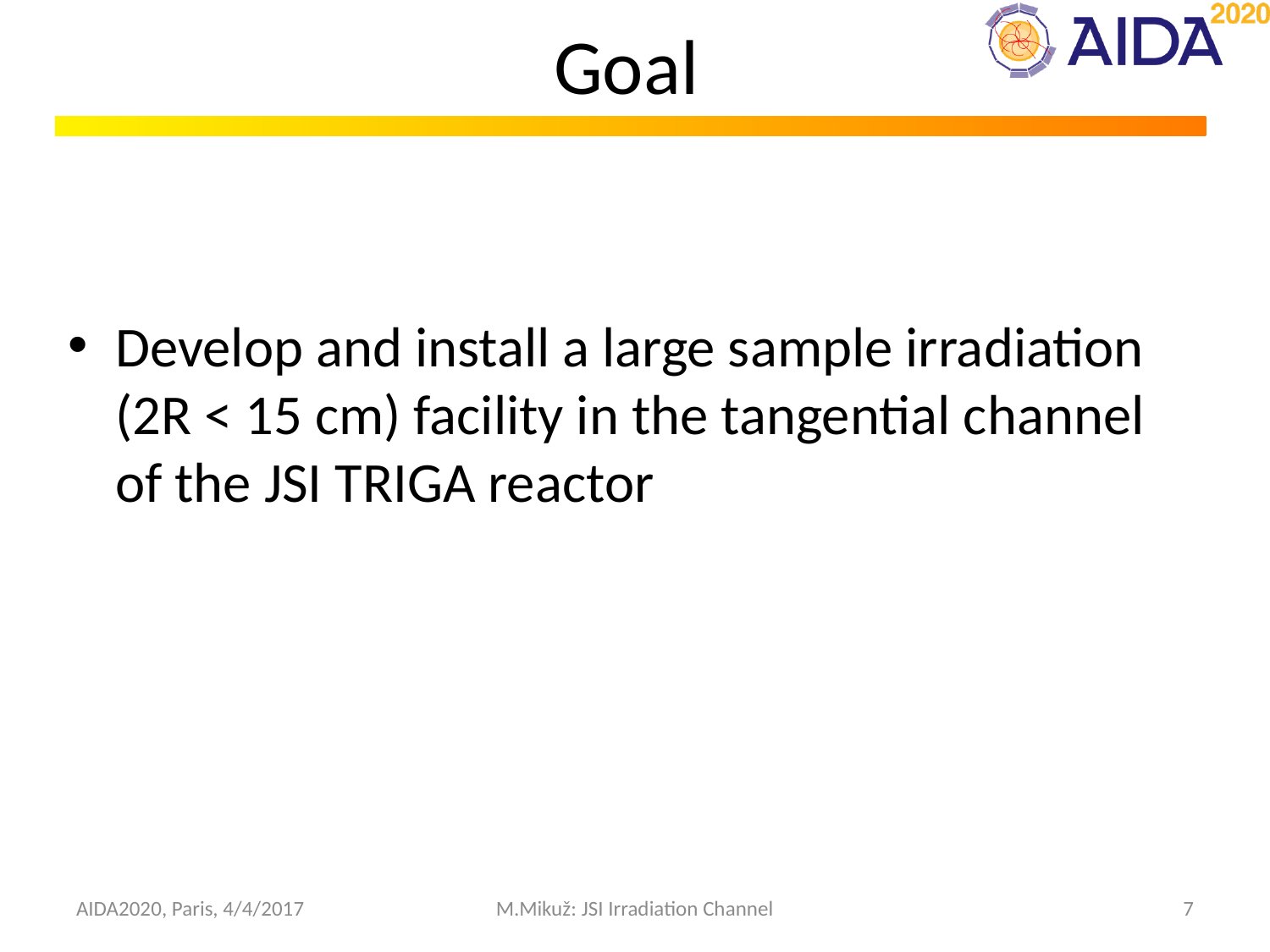

# Goal

Develop and install a large sample irradiation (2R < 15 cm) facility in the tangential channel of the JSI TRIGA reactor

AIDA2020, Paris, 4/4/2017
M.Mikuž: JSI Irradiation Channel
7